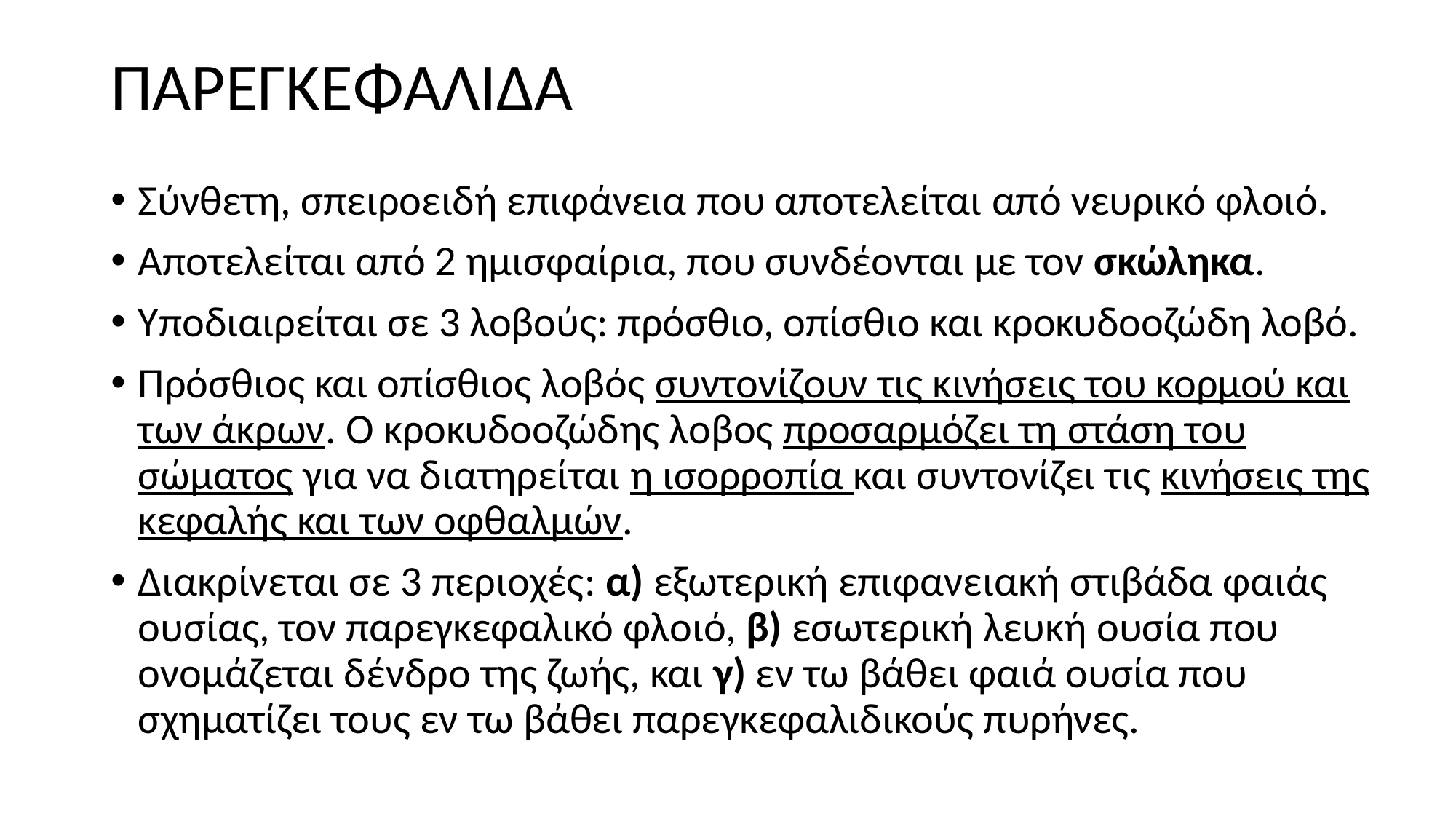

# ΠΑΡΕΓΚΕΦΑΛΙΔΑ
Σύνθετη, σπειροειδή επιφάνεια που αποτελείται από νευρικό φλοιό.
Αποτελείται από 2 ημισφαίρια, που συνδέονται με τον σκώληκα.
Υποδιαιρείται σε 3 λοβούς: πρόσθιο, οπίσθιο και κροκυδοοζώδη λοβό.
Πρόσθιος και οπίσθιος λοβός συντονίζουν τις κινήσεις του κορμού και των άκρων. Ο κροκυδοοζώδης λοβος προσαρμόζει τη στάση του σώματος για να διατηρείται η ισορροπία και συντονίζει τις κινήσεις της κεφαλής και των οφθαλμών.
Διακρίνεται σε 3 περιοχές: α) εξωτερική επιφανειακή στιβάδα φαιάς ουσίας, τον παρεγκεφαλικό φλοιό, β) εσωτερική λευκή ουσία που ονομάζεται δένδρο της ζωής, και γ) εν τω βάθει φαιά ουσία που σχηματίζει τους εν τω βάθει παρεγκεφαλιδικούς πυρήνες.